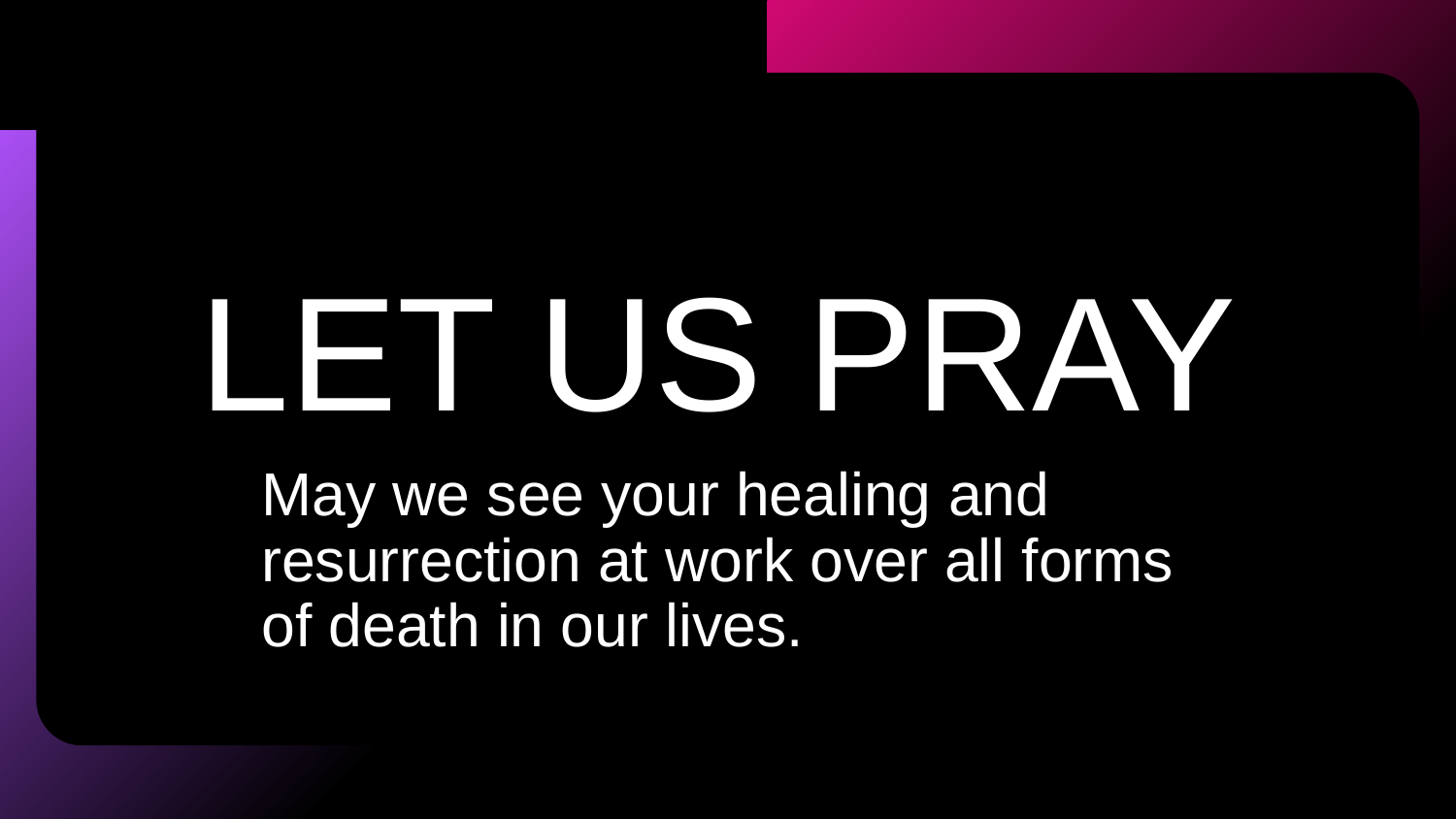

LET US PRAY

May we see your healing and resurrection at work over all forms of death in our lives.